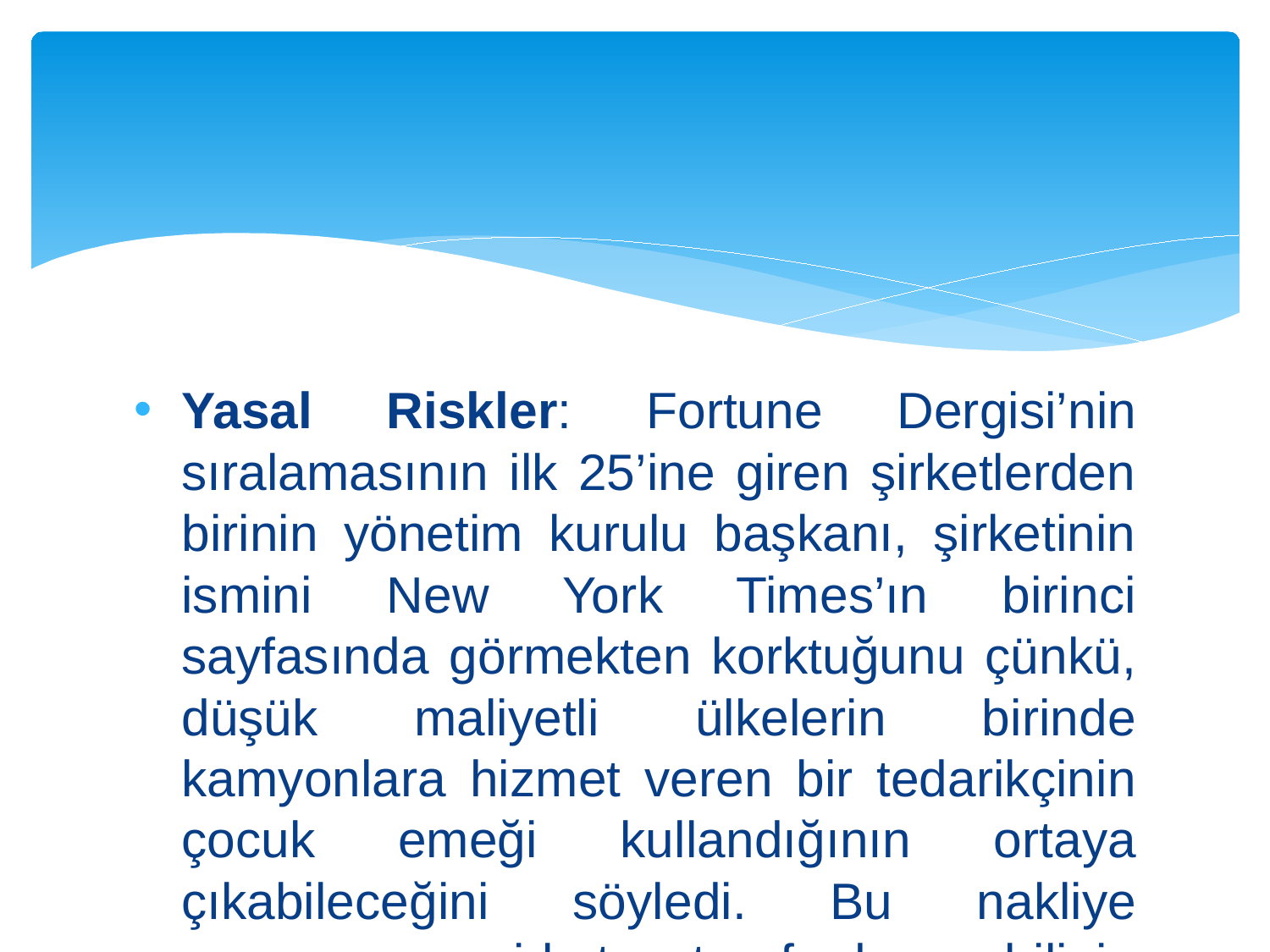

#
Yasal Riskler: Fortune Dergisi’nin sıralamasının ilk 25’ine giren şirketlerden birinin yönetim kurulu başkanı, şirketinin ismini New York Times’ın birinci sayfasında görmekten korktuğunu çünkü, düşük maliyetli ülkelerin birinde kamyonlara hizmet veren bir tedarikçinin çocuk emeği kullandığının ortaya çıkabileceğini söyledi. Bu nakliye aracısının şirket tarafından bilinip bilinmemesinin pek önemi yoktur ancak, şirketin hisselerinin imajı gazete okuyucularında oluşan fikirlerden etkilenir.